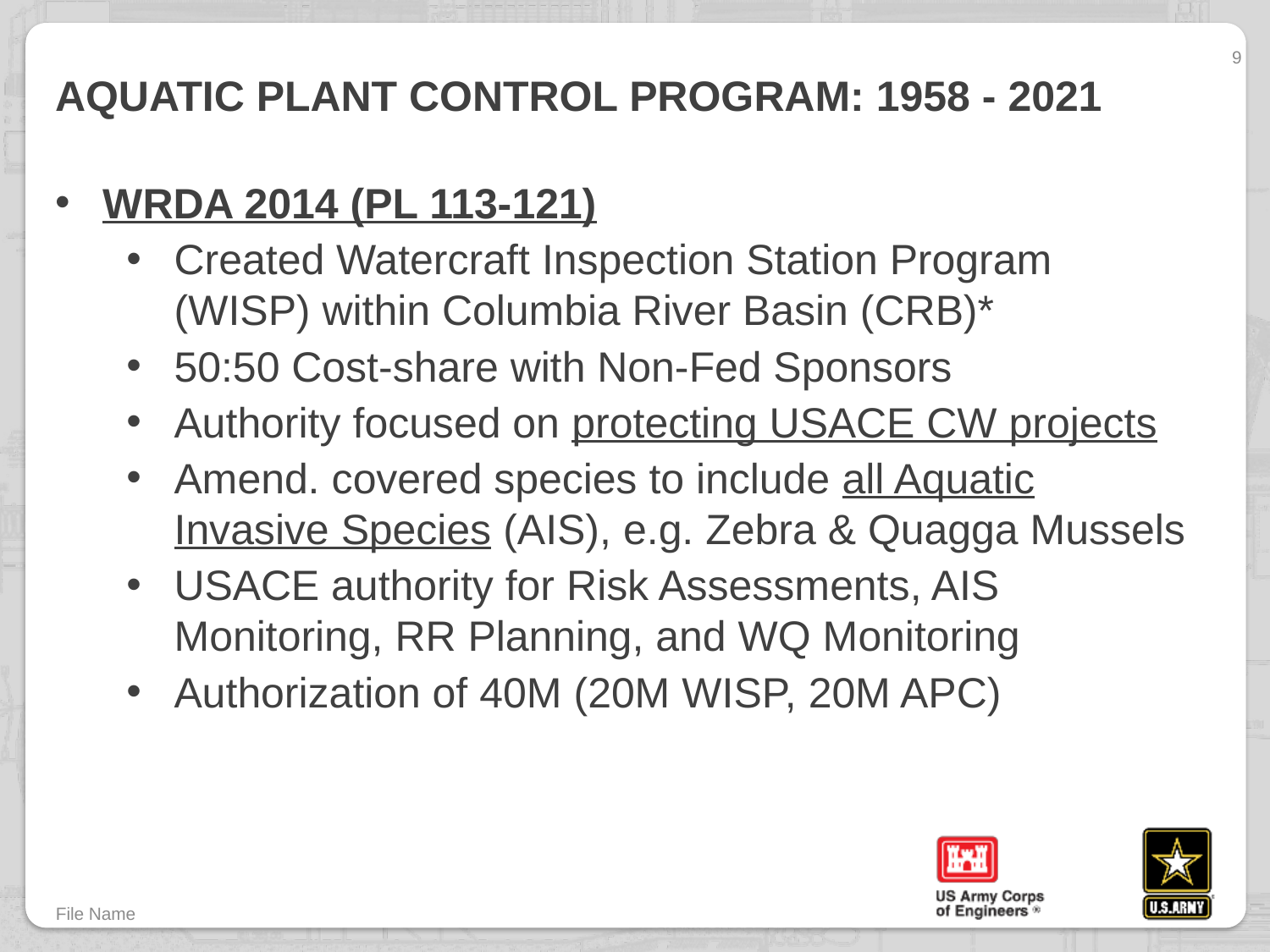

9
# Aquatic Plant Control Program: 1958 - 2021
WRDA 2014 (PL 113-121)
Created Watercraft Inspection Station Program (WISP) within Columbia River Basin (CRB)*
50:50 Cost-share with Non-Fed Sponsors
Authority focused on protecting USACE CW projects
Amend. covered species to include all Aquatic Invasive Species (AIS), e.g. Zebra & Quagga Mussels
USACE authority for Risk Assessments, AIS Monitoring, RR Planning, and WQ Monitoring
Authorization of 40M (20M WISP, 20M APC)

File Name